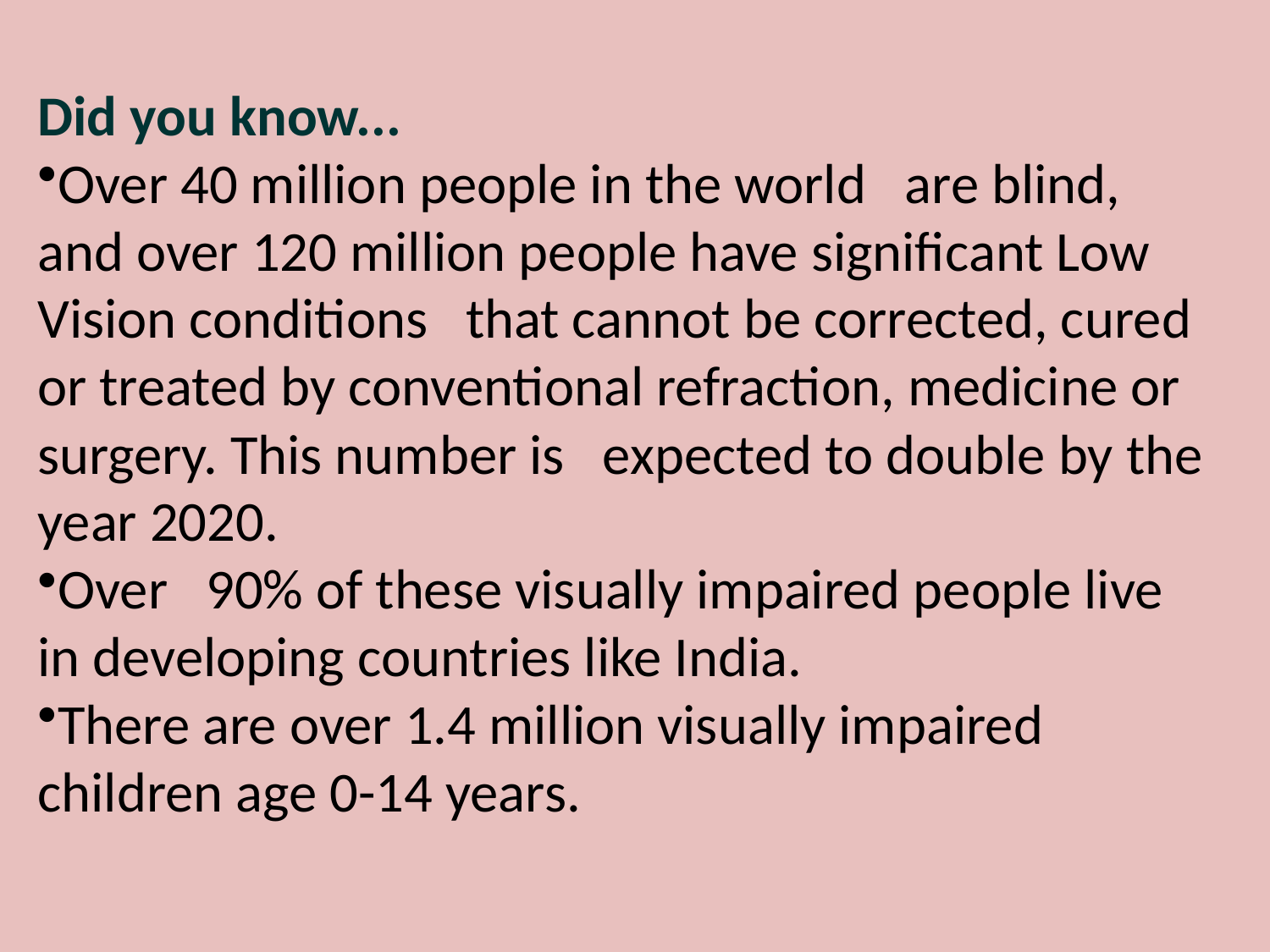

Did you know...
Over 40 million people in the world   are blind, and over 120 million people have significant Low Vision conditions   that cannot be corrected, cured or treated by conventional refraction, medicine or surgery. This number is   expected to double by the year 2020.
Over   90% of these visually impaired people live in developing countries like India.
There are over 1.4 million visually impaired children age 0-14 years.